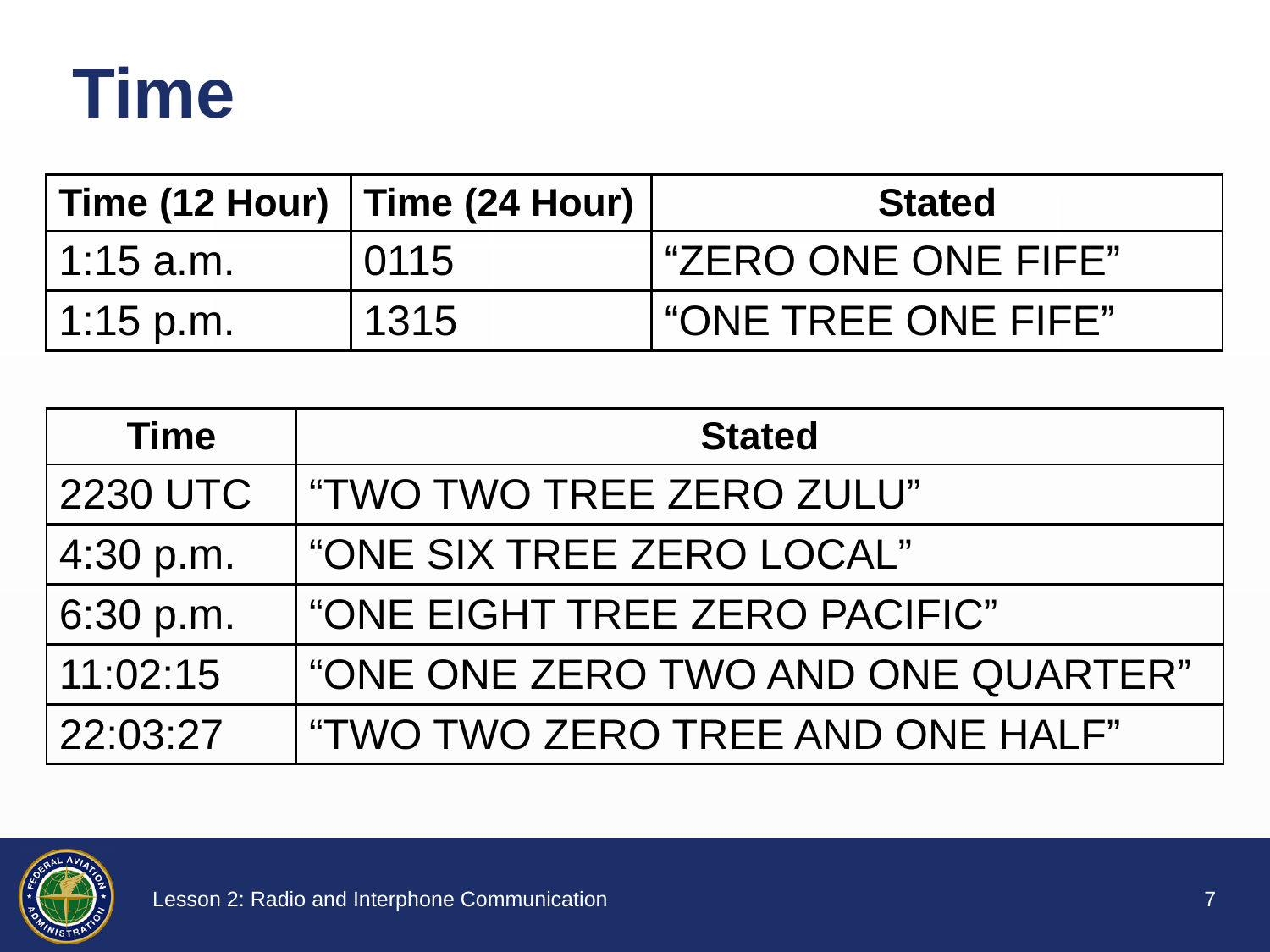

# Time
| Time (12 Hour) | Time (24 Hour) | Stated |
| --- | --- | --- |
| 1:15 a.m. | 0115 | “ZERO ONE ONE FIFE” |
| 1:15 p.m. | 1315 | “ONE TREE ONE FIFE” |
|  |  |  |
| --- | --- | --- |
|  |  |  |
|  |  |  |
| Time | Stated |
| --- | --- |
| 2230 UTC | “TWO TWO TREE ZERO ZULU” |
| 4:30 p.m. | “ONE SIX TREE ZERO LOCAL” |
| 6:30 p.m. | “ONE EIGHT TREE ZERO PACIFIC” |
| 11:02:15 | “ONE ONE ZERO TWO AND ONE QUARTER” |
| 22:03:27 | “TWO TWO ZERO TREE AND ONE HALF” |